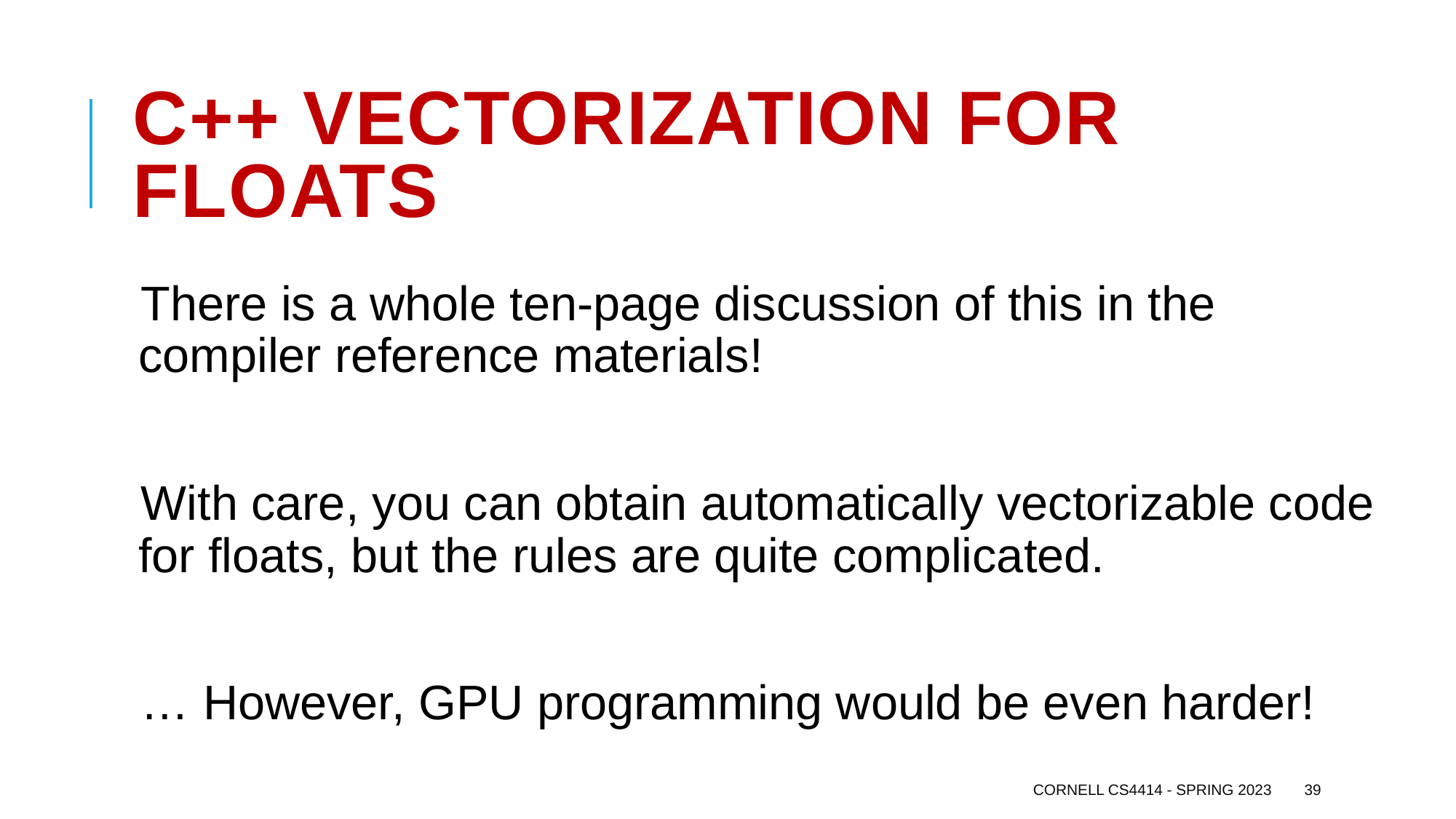

# C++ vectorization for floats
There is a whole ten-page discussion of this in the compiler reference materials!

With care, you can obtain automatically vectorizable code for floats, but the rules are quite complicated.

… However, GPU programming would be even harder!
Cornell CS4414 - Spring 2023
39